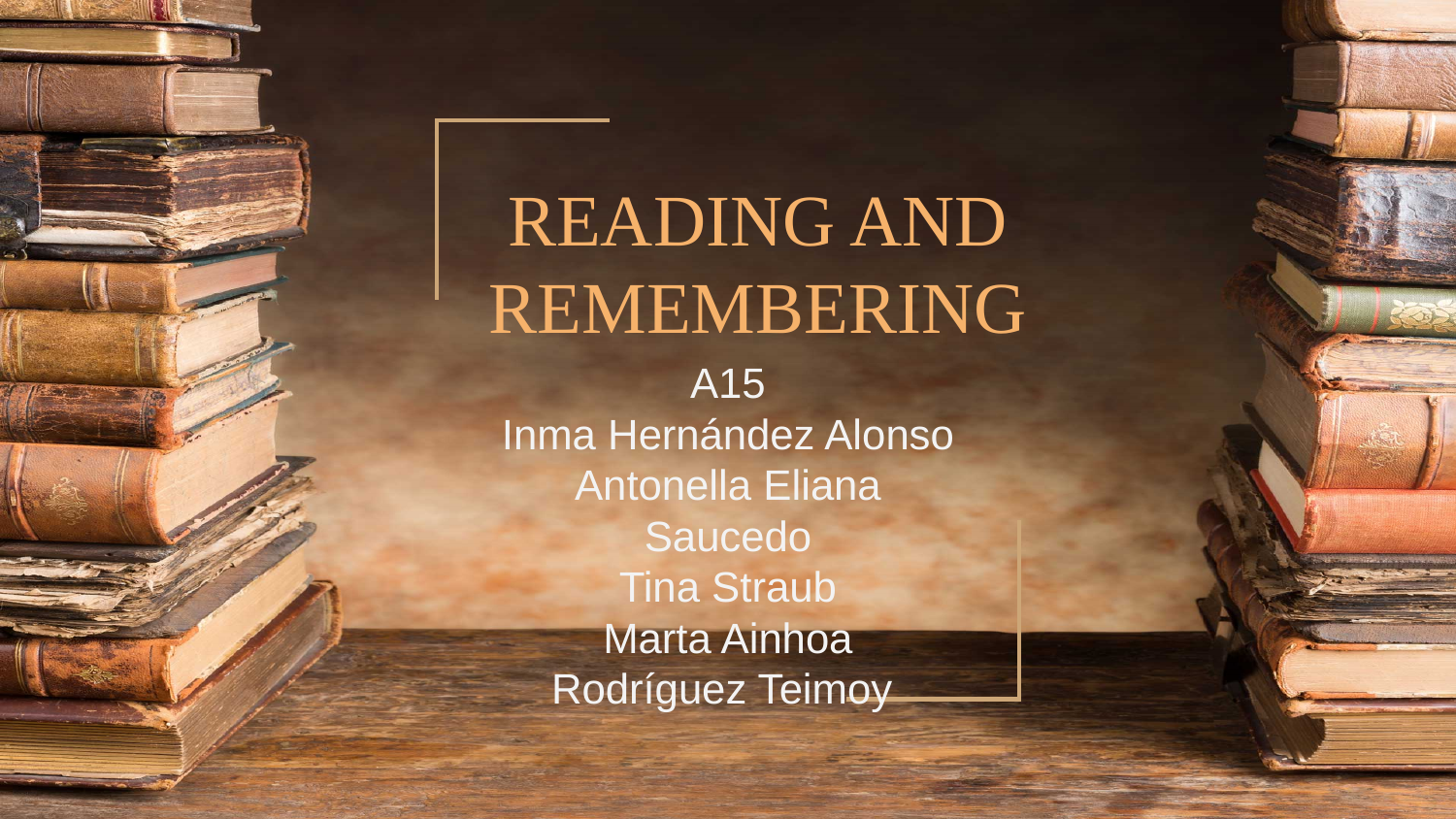

# READING AND REMEMBERING
A15
Inma Hernández Alonso
Antonella Eliana Saucedo
Tina Straub
Marta Ainhoa Rodríguez Teimoy